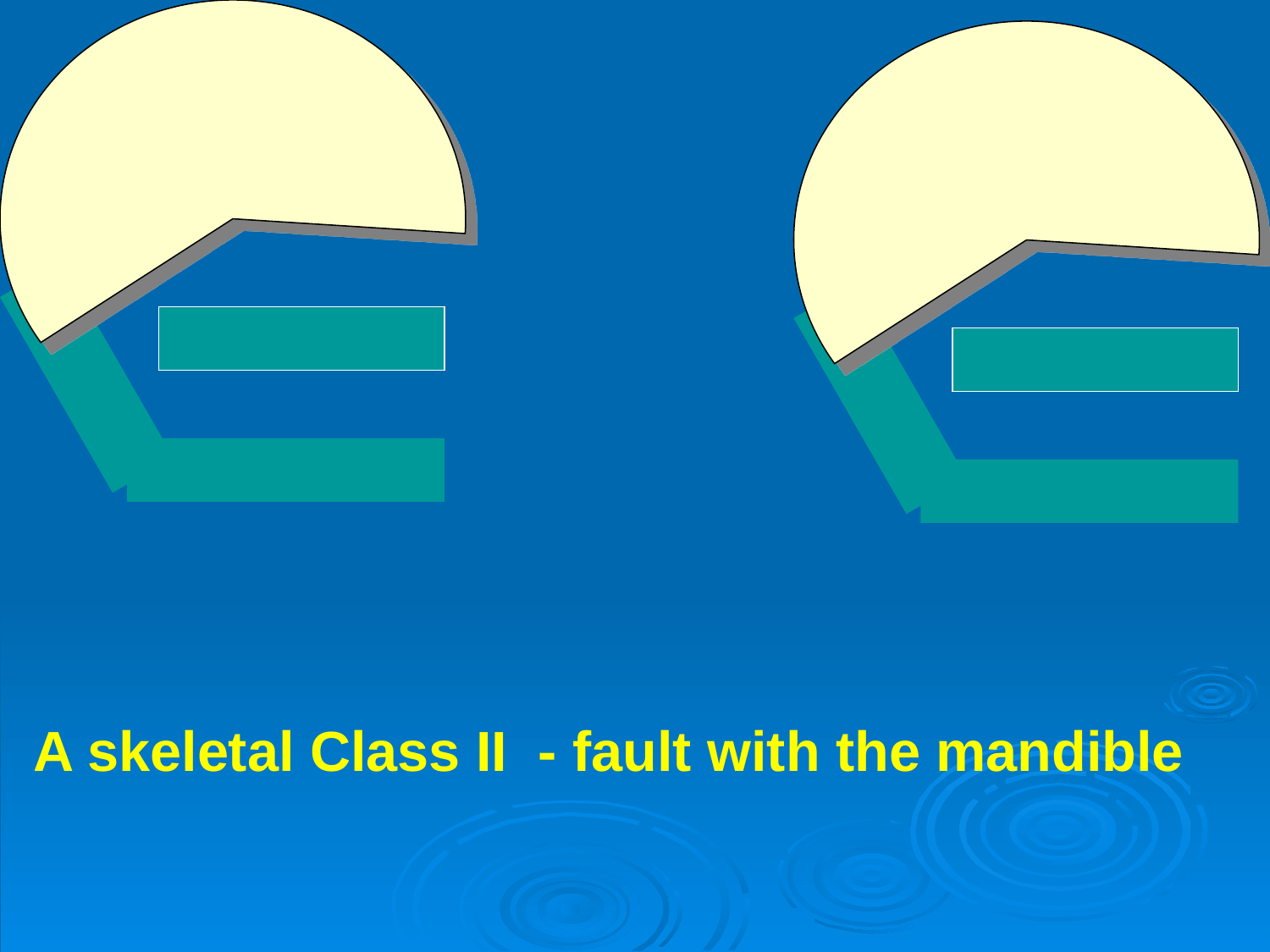

A skeletal Class II  - fault with the mandible